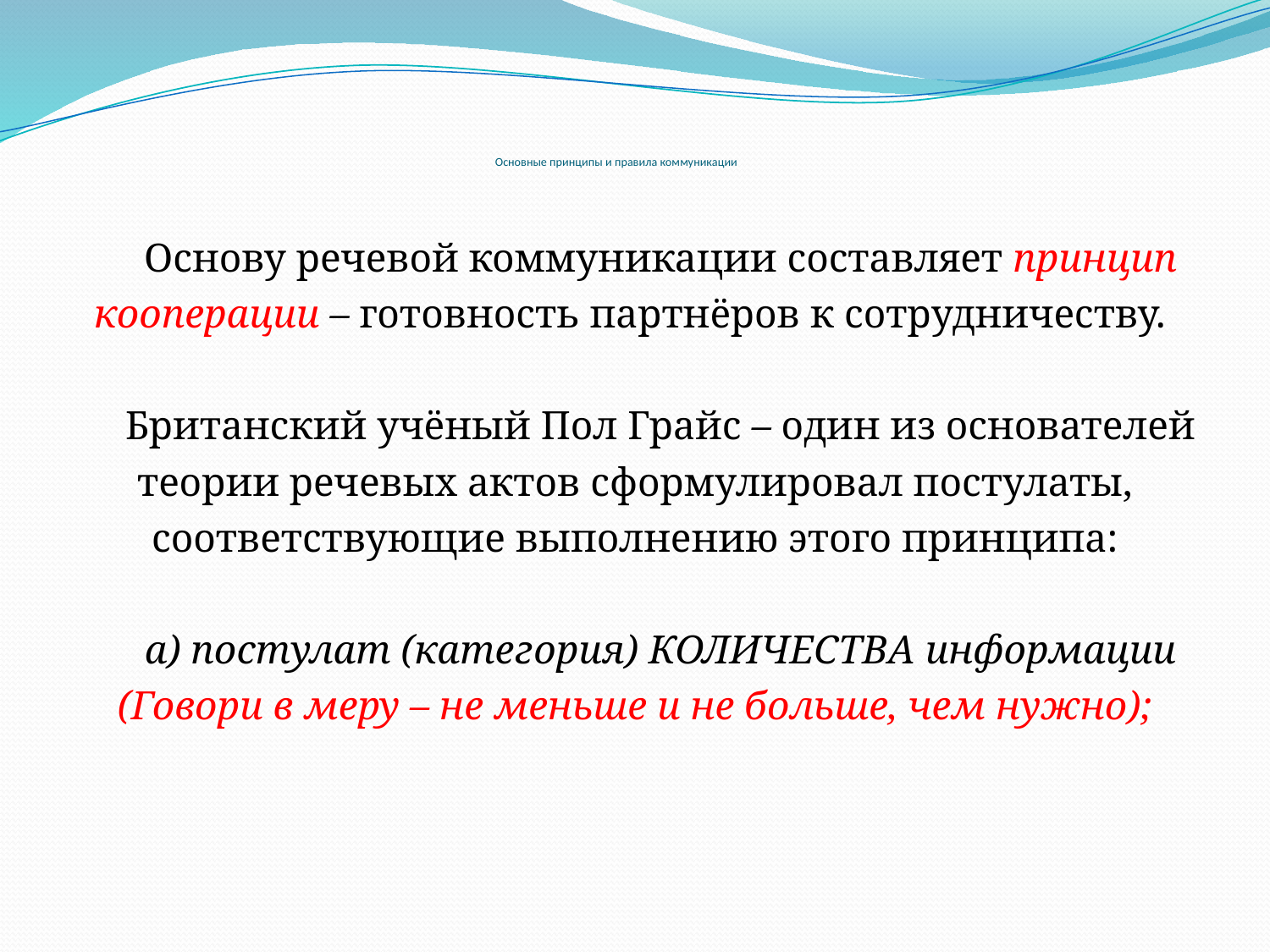

# Основные принципы и правила коммуникации

     Основу речевой коммуникации составляет принцип кооперации – готовность партнёров к сотрудничеству.

     Британский учёный Пол Грайс – один из основателей теории речевых актов сформулировал постулаты, соответствующие выполнению этого принципа:

     а) постулат (категория) КОЛИЧЕСТВА информации (Говори в меру – не меньше и не больше, чем нужно);